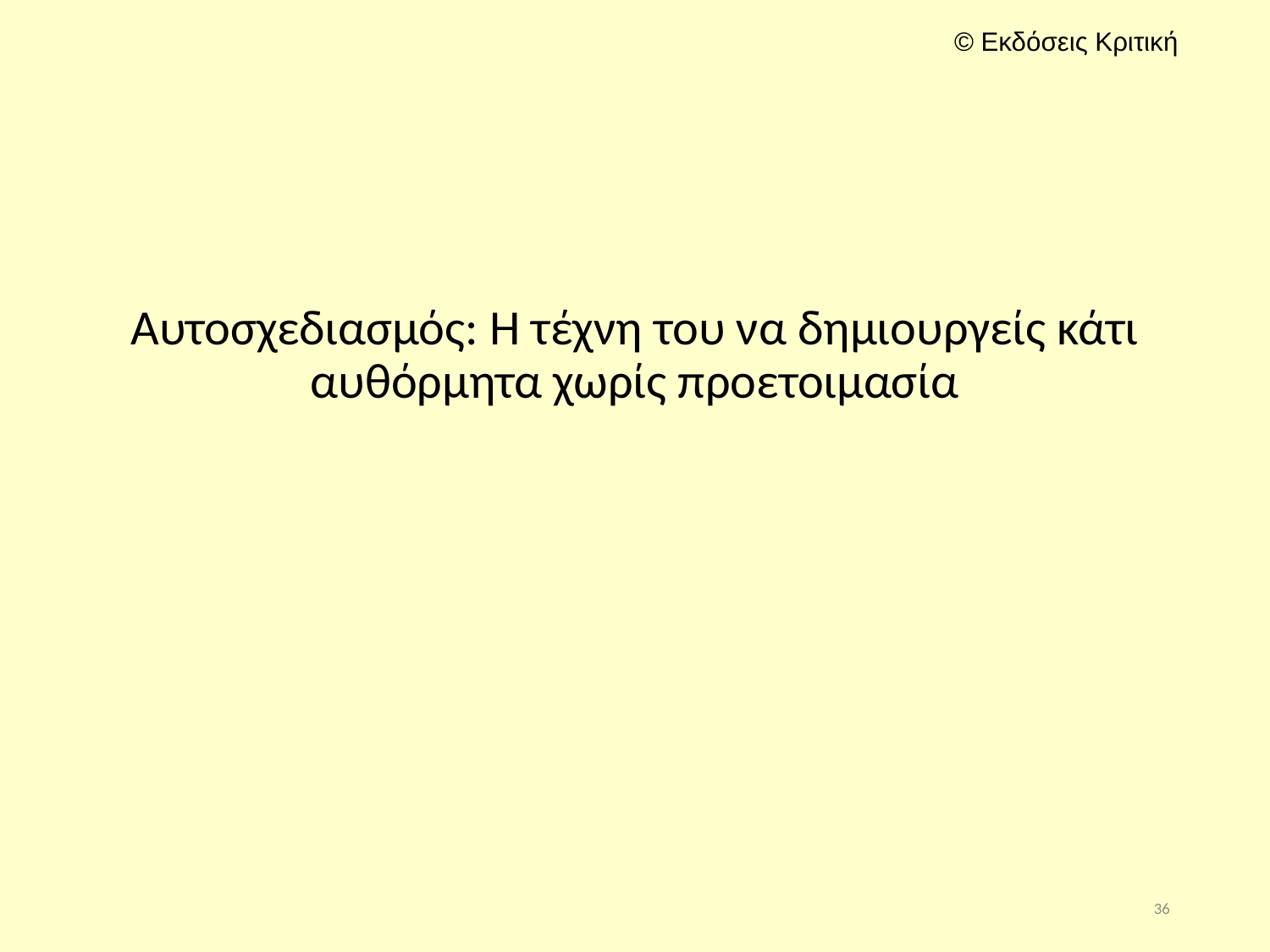

Αυτοσχεδιασμός: Η τέχνη του να δημιουργείς κάτι αυθόρμητα χωρίς προετοιμασία

36